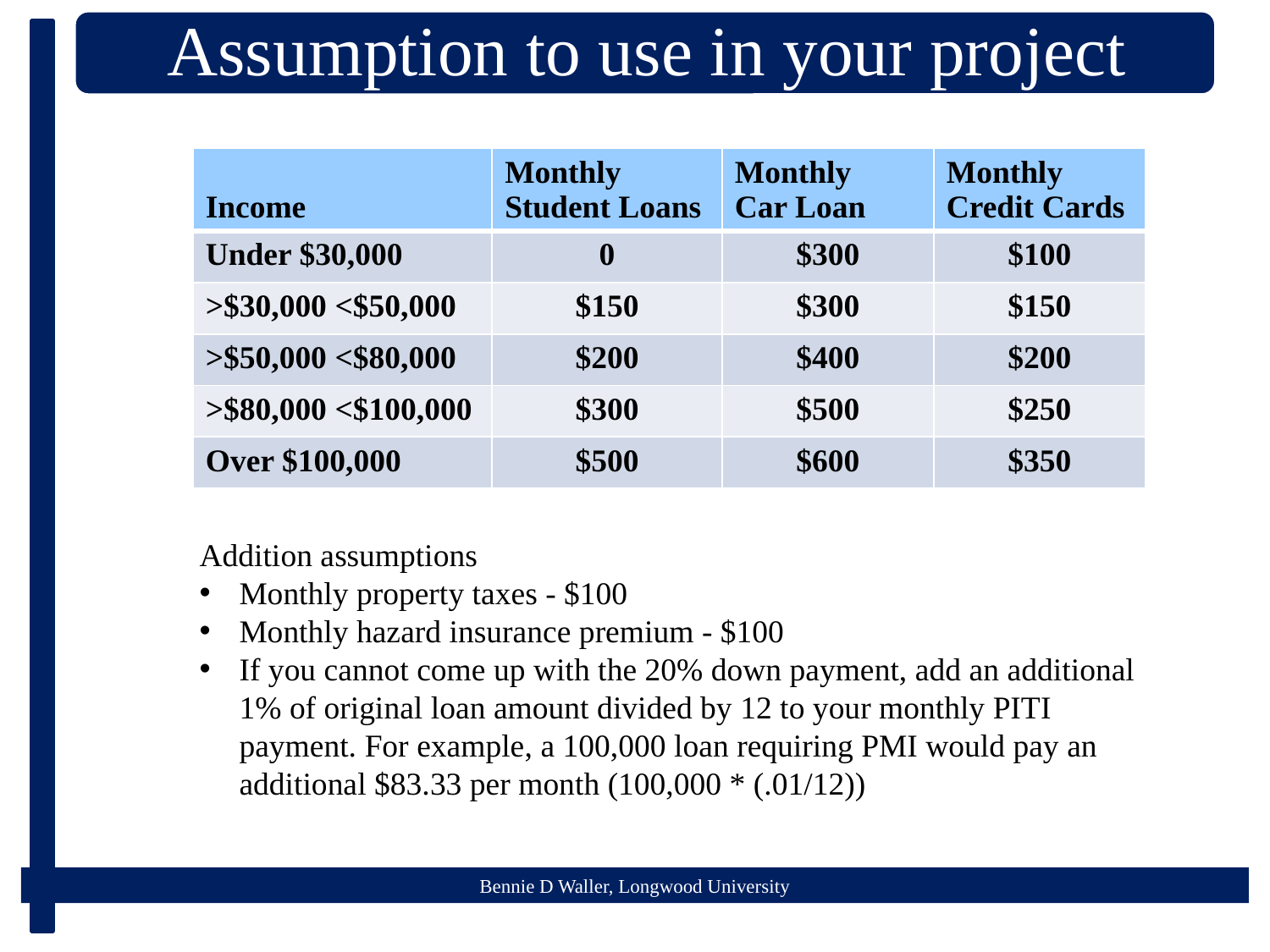

Assumption to use in your project
| Income | Monthly Student Loans | Monthly Car Loan | Monthly Credit Cards |
| --- | --- | --- | --- |
| Under $30,000 | 0 | $300 | $100 |
| >$30,000 <$50,000 | $150 | $300 | $150 |
| >$50,000 <$80,000 | $200 | $400 | $200 |
| >$80,000 <$100,000 | $300 | $500 | $250 |
| Over $100,000 | $500 | $600 | $350 |
Addition assumptions
Monthly property taxes - $100
Monthly hazard insurance premium - $100
If you cannot come up with the 20% down payment, add an additional 1% of original loan amount divided by 12 to your monthly PITI payment. For example, a 100,000 loan requiring PMI would pay an additional $83.33 per month (100,000 * (.01/12))